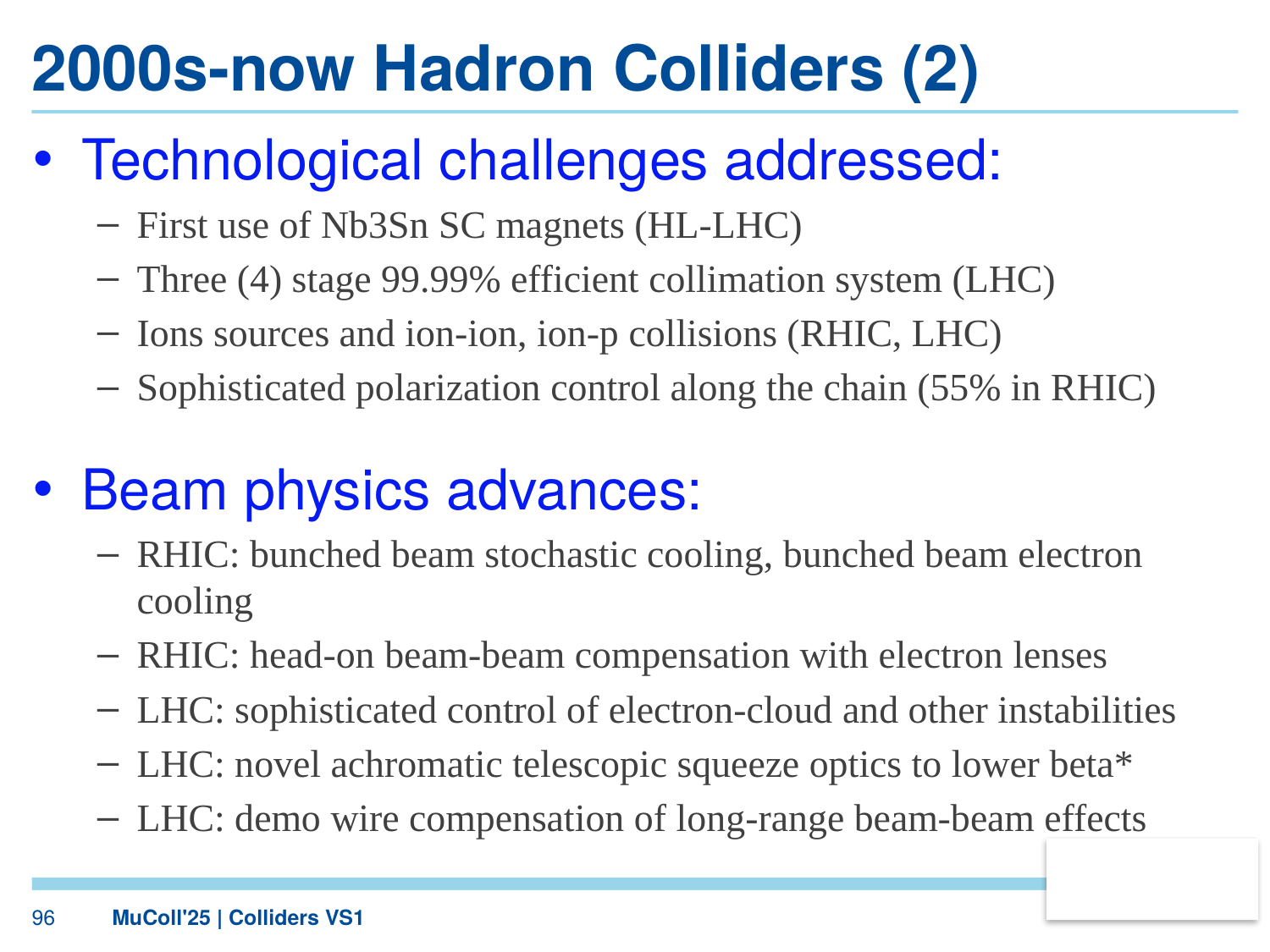

# 2000s-now Hadron Colliders (2)
Technological challenges addressed:
First use of Nb3Sn SC magnets (HL-LHC)
Three (4) stage 99.99% efficient collimation system (LHC)
Ions sources and ion-ion, ion-p collisions (RHIC, LHC)
Sophisticated polarization control along the chain (55% in RHIC)
Beam physics advances:
RHIC: bunched beam stochastic cooling, bunched beam electron cooling
RHIC: head-on beam-beam compensation with electron lenses
LHC: sophisticated control of electron-cloud and other instabilities
LHC: novel achromatic telescopic squeeze optics to lower beta*
LHC: demo wire compensation of long-range beam-beam effects
96
MuColl'25 | Colliders VS1